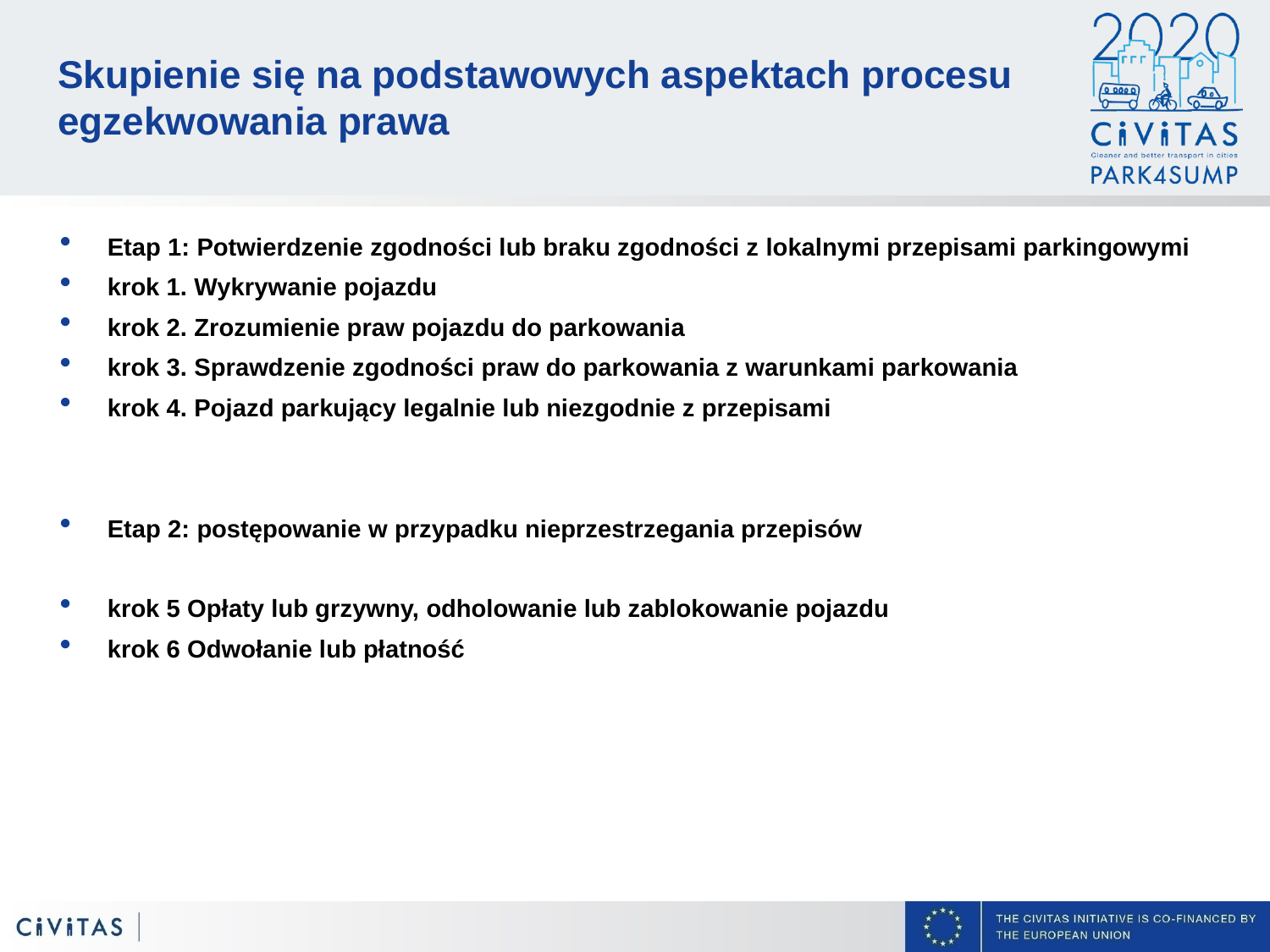

# Skupienie się na podstawowych aspektach procesu egzekwowania prawa
Etap 1: Potwierdzenie zgodności lub braku zgodności z lokalnymi przepisami parkingowymi
krok 1. Wykrywanie pojazdu
krok 2. Zrozumienie praw pojazdu do parkowania
krok 3. Sprawdzenie zgodności praw do parkowania z warunkami parkowania
krok 4. Pojazd parkujący legalnie lub niezgodnie z przepisami

Etap 2: postępowanie w przypadku nieprzestrzegania przepisów

krok 5 Opłaty lub grzywny, odholowanie lub zablokowanie pojazdu
krok 6 Odwołanie lub płatność